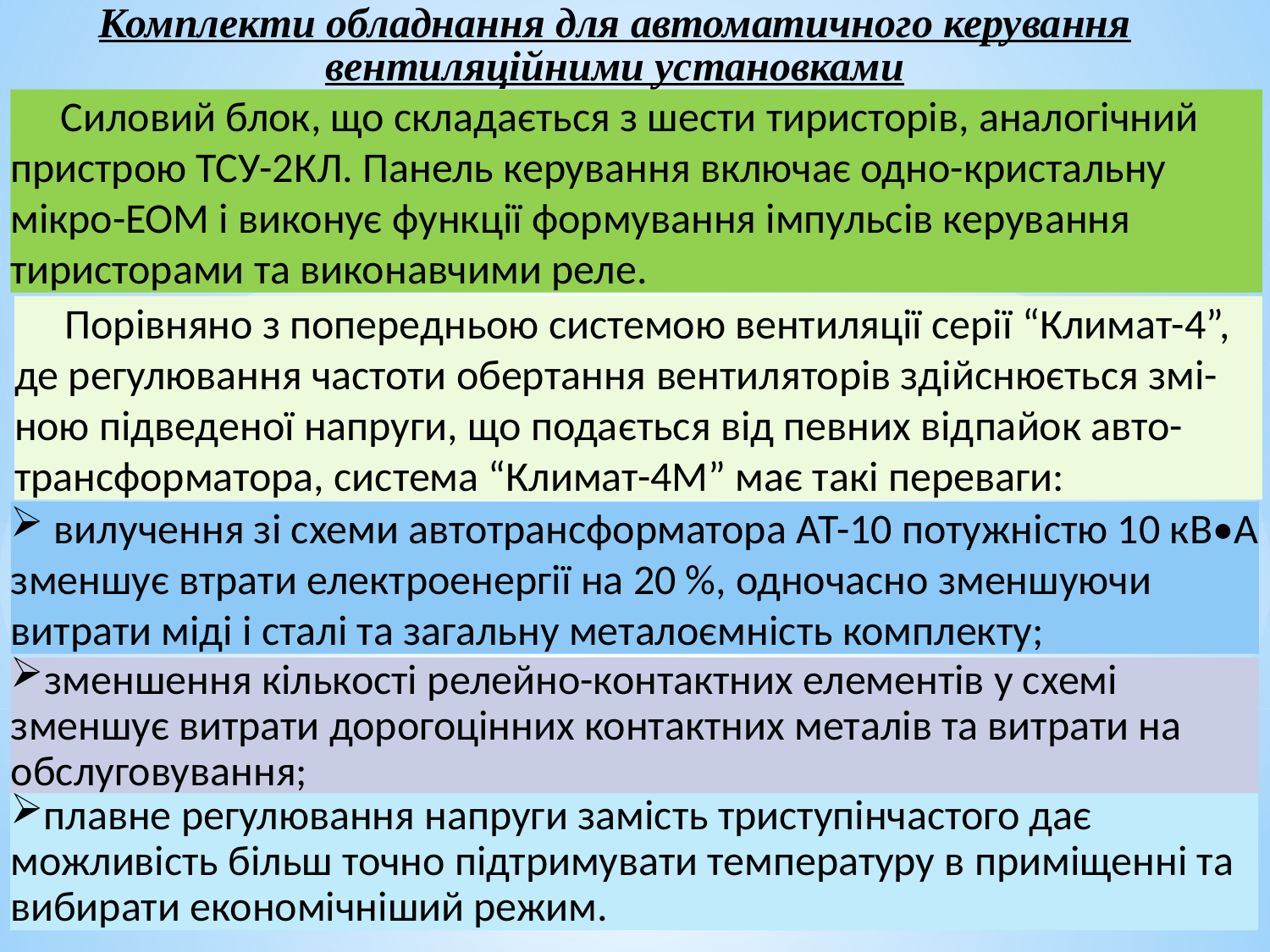

Комплекти обладнання для автоматичного керування вентиляційними установками
Силовий блок, що складається з шести тиристорів, аналогічний пристрою ТСУ-2КЛ. Панель керування включає одно-кристальну мікро-ЕОМ і виконує функції формування імпульсів керування тиристорами та виконавчими реле.
Порівняно з попередньою системою вентиляції серії “Климат-4”, де регулювання частоти обертання вентиляторів здійснюється змі-ною підведеної напруги, що подається від певних відпайок авто-трансформатора, система “Климат-4М” має такі переваги:
 вилучення зі схеми автотрансформатора АТ-10 потужністю 10 кВ•А зменшує втрати електроенергії на 20 %, одночасно зменшуючи витрати міді і сталі та загальну металоємність комплекту;
зменшення кількості релейно-контактних елементів у схемі зменшує витрати дорогоцінних контактних металів та витрати на обслуговування;
плавне регулювання напруги замість триступінчастого дає можливість більш точно підтримувати температуру в приміщенні та вибирати економічніший режим.